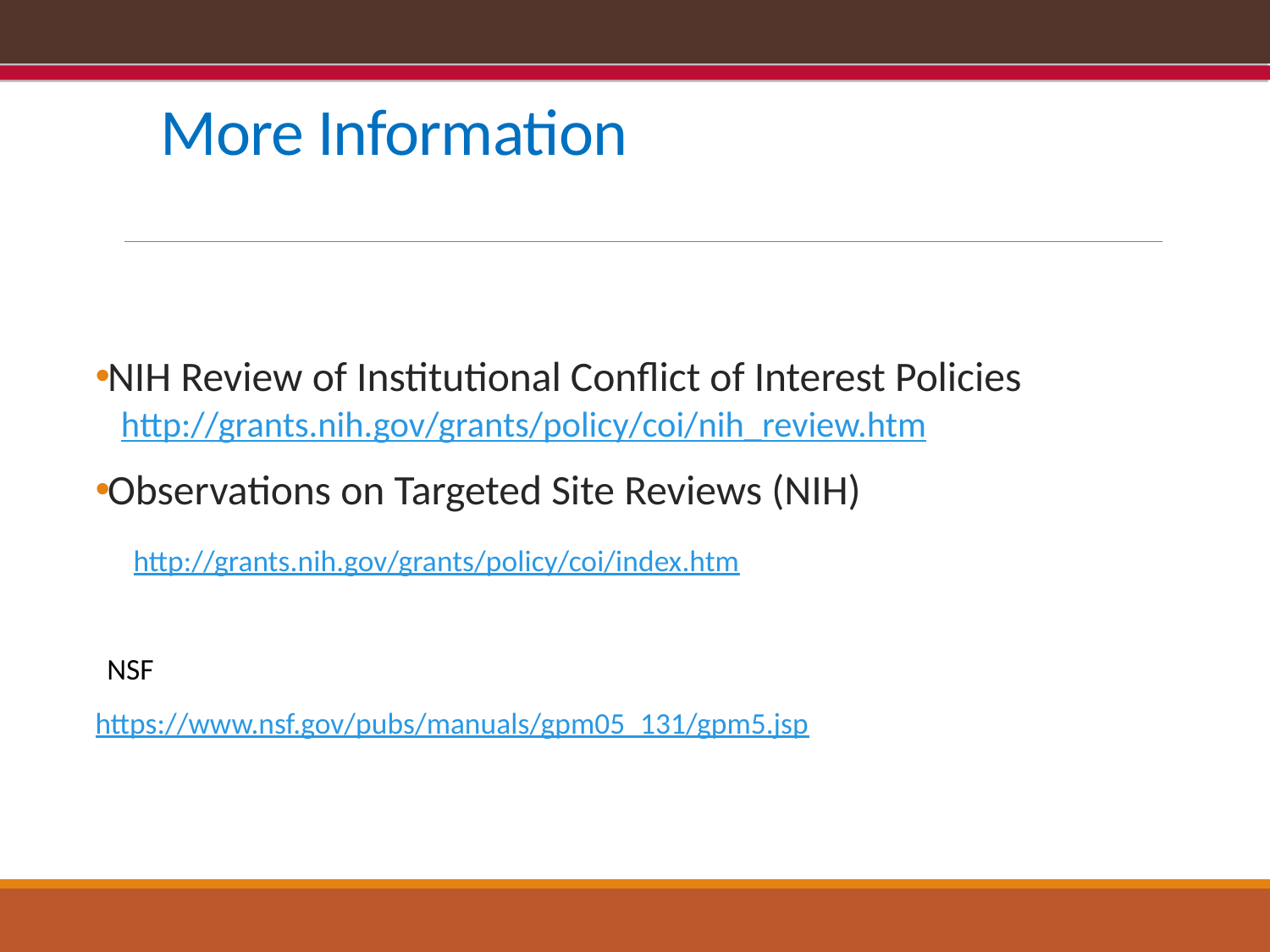

# More Information

NIH Review of Institutional Conflict of Interest Policies
http://grants.nih.gov/grants/policy/coi/nih_review.htm
Observations on Targeted Site Reviews (NIH)
    http://grants.nih.gov/grants/policy/coi/index.htm

NSF
	https://www.nsf.gov/pubs/manuals/gpm05_131/gpm5.jsp